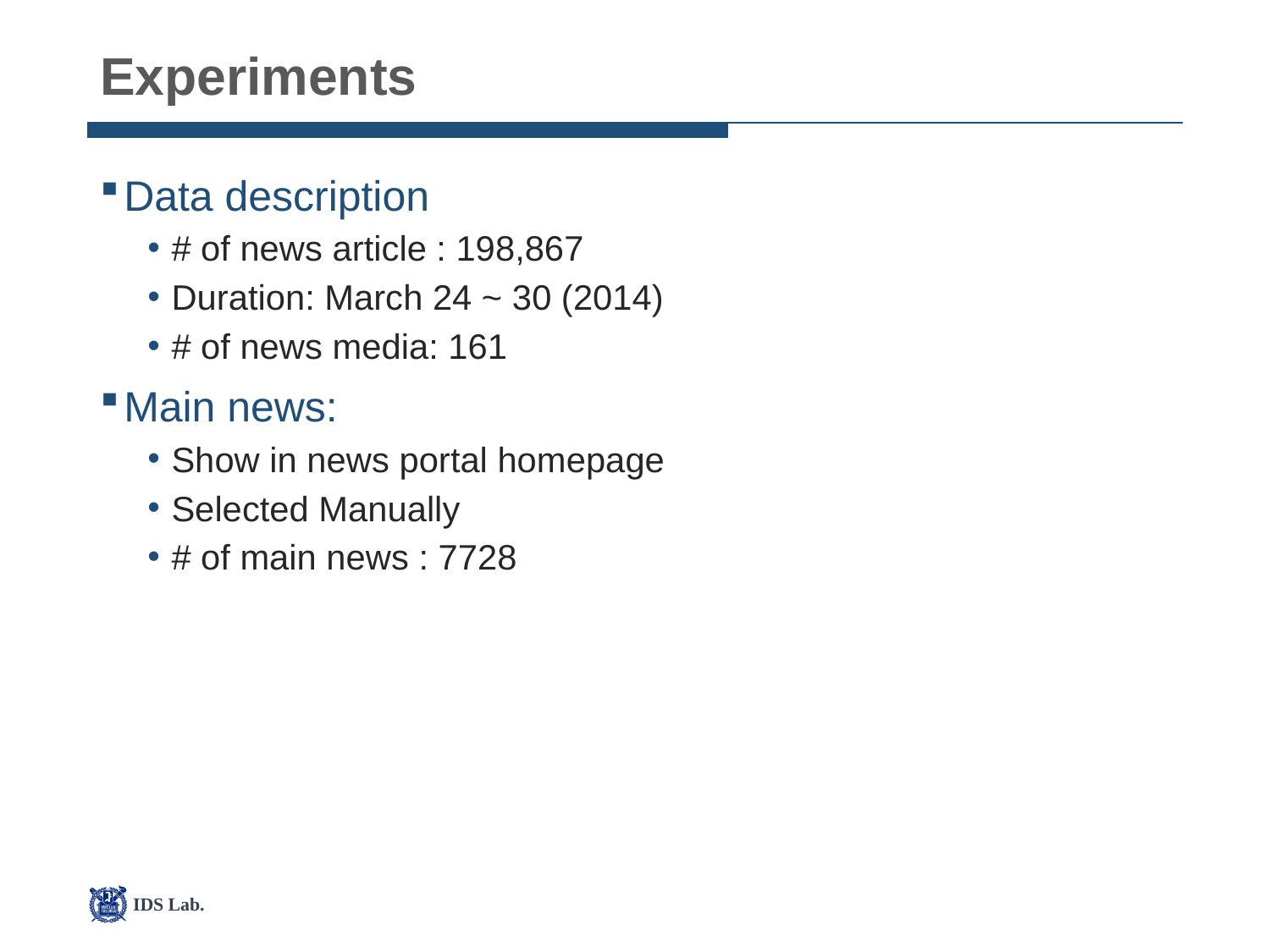

# Experiments
Data description
# of news article : 198,867
Duration: March 24 ~ 30 (2014)
# of news media: 161
Main news:
Show in news portal homepage
Selected Manually
# of main news : 7728